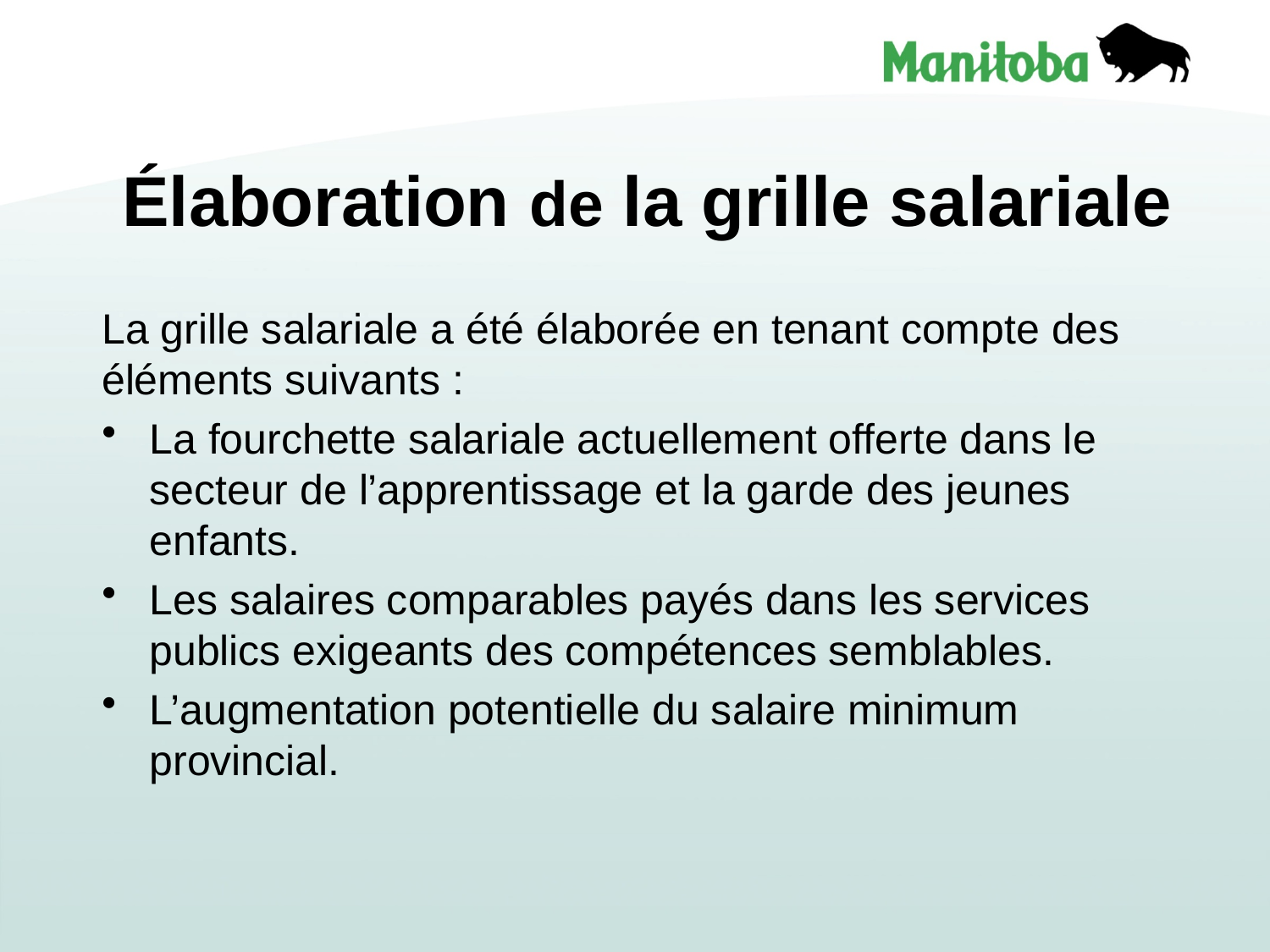

# Élaboration de la grille salariale
La grille salariale a été élaborée en tenant compte des éléments suivants :
La fourchette salariale actuellement offerte dans le secteur de l’apprentissage et la garde des jeunes enfants.
Les salaires comparables payés dans les services publics exigeants des compétences semblables.
L’augmentation potentielle du salaire minimum provincial.